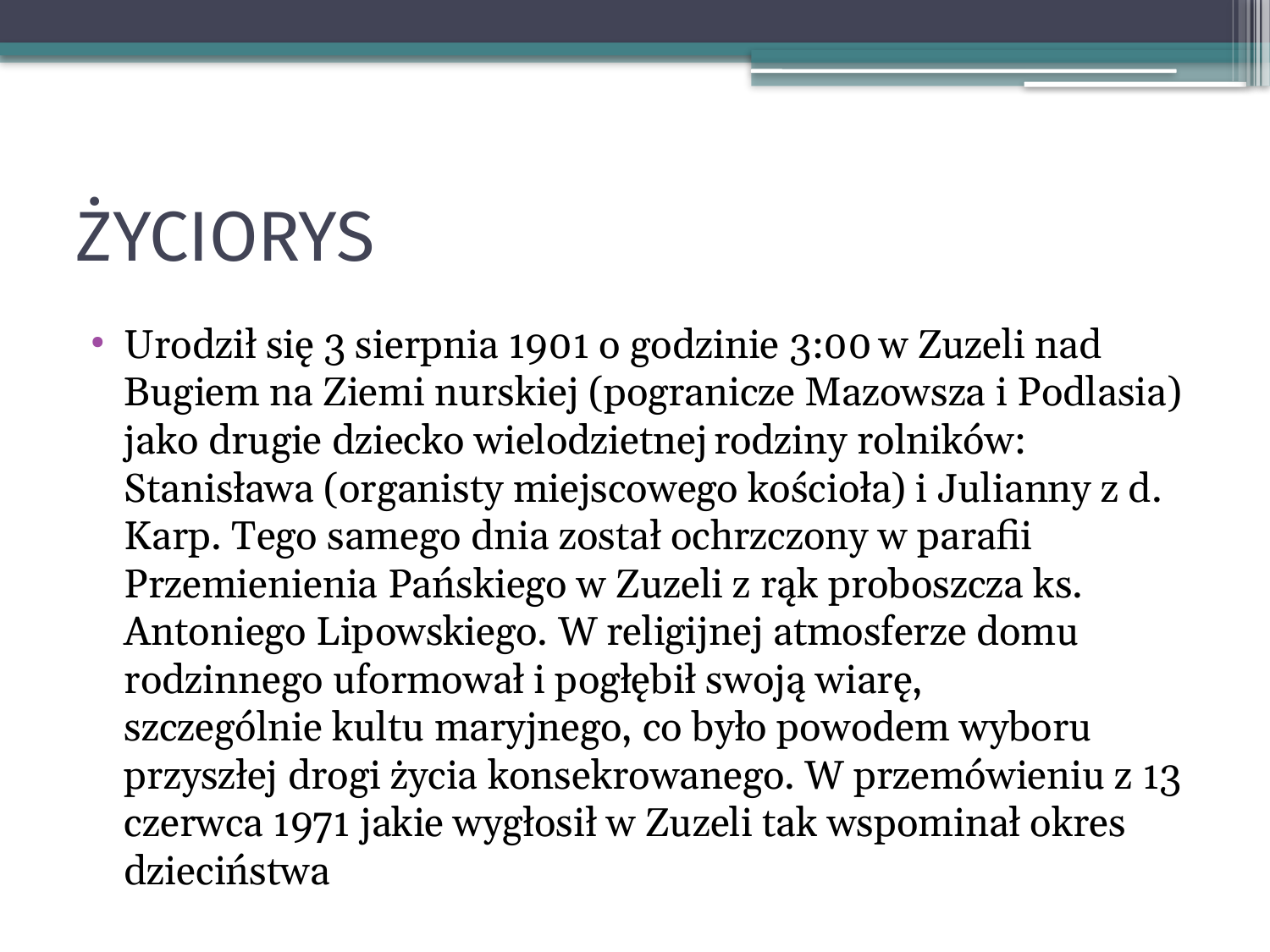

# ŻYCIORYS
Urodził się 3 sierpnia 1901 o godzinie 3:00 w Zuzeli nad Bugiem na Ziemi nurskiej (pogranicze Mazowsza i Podlasia) jako drugie dziecko wielodzietnej rodziny rolników: Stanisława (organisty miejscowego kościoła) i Julianny z d. Karp. Tego samego dnia został ochrzczony w parafii Przemienienia Pańskiego w Zuzeli z rąk proboszcza ks. Antoniego Lipowskiego. W religijnej atmosferze domu rodzinnego uformował i pogłębił swoją wiarę, szczególnie kultu maryjnego, co było powodem wyboru przyszłej drogi życia konsekrowanego. W przemówieniu z 13 czerwca 1971 jakie wygłosił w Zuzeli tak wspominał okres dzieciństwa